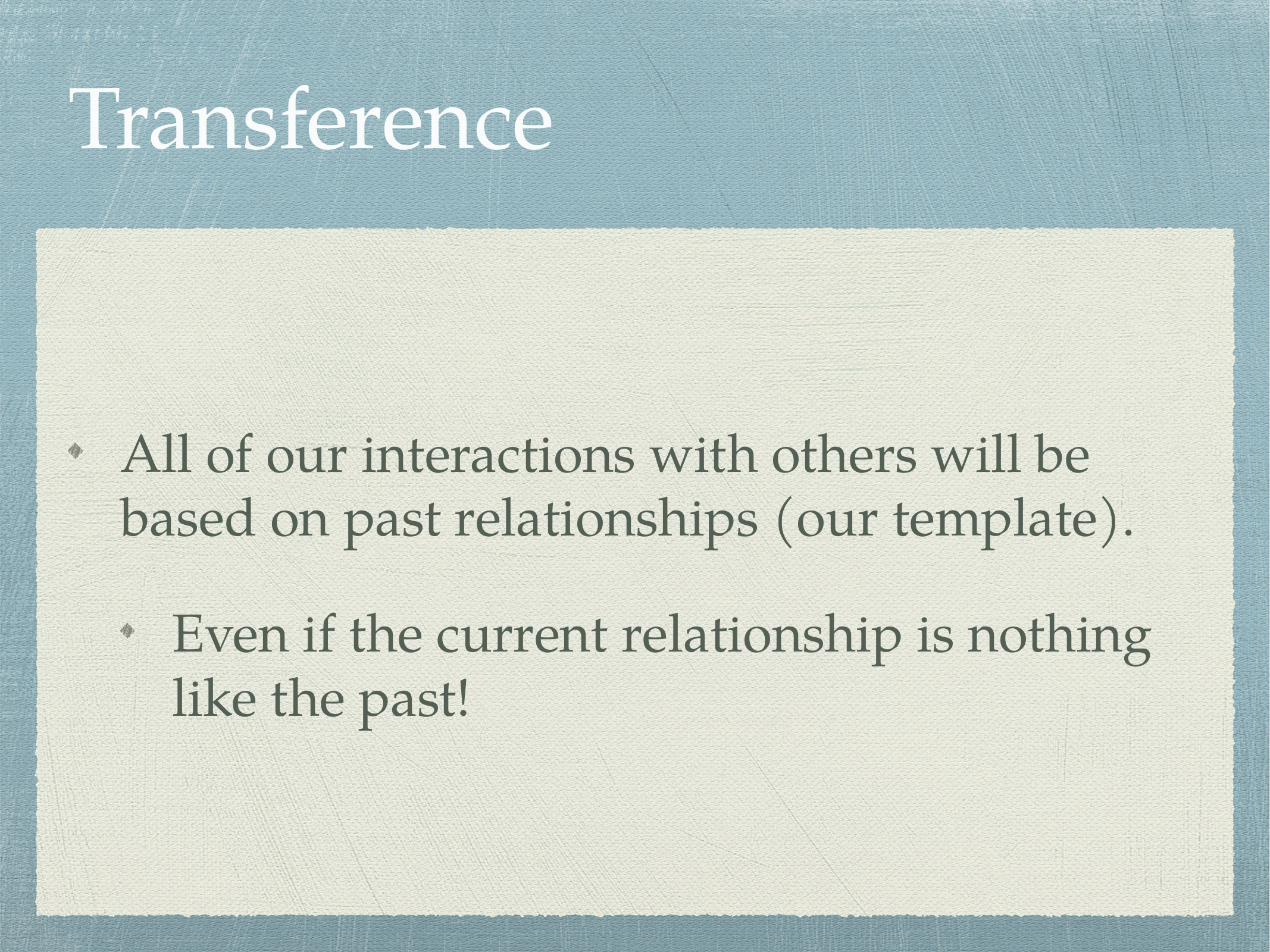

# Transference
All of our interactions with others will be based on past relationships (our template).
Even if the current relationship is nothing like the past!